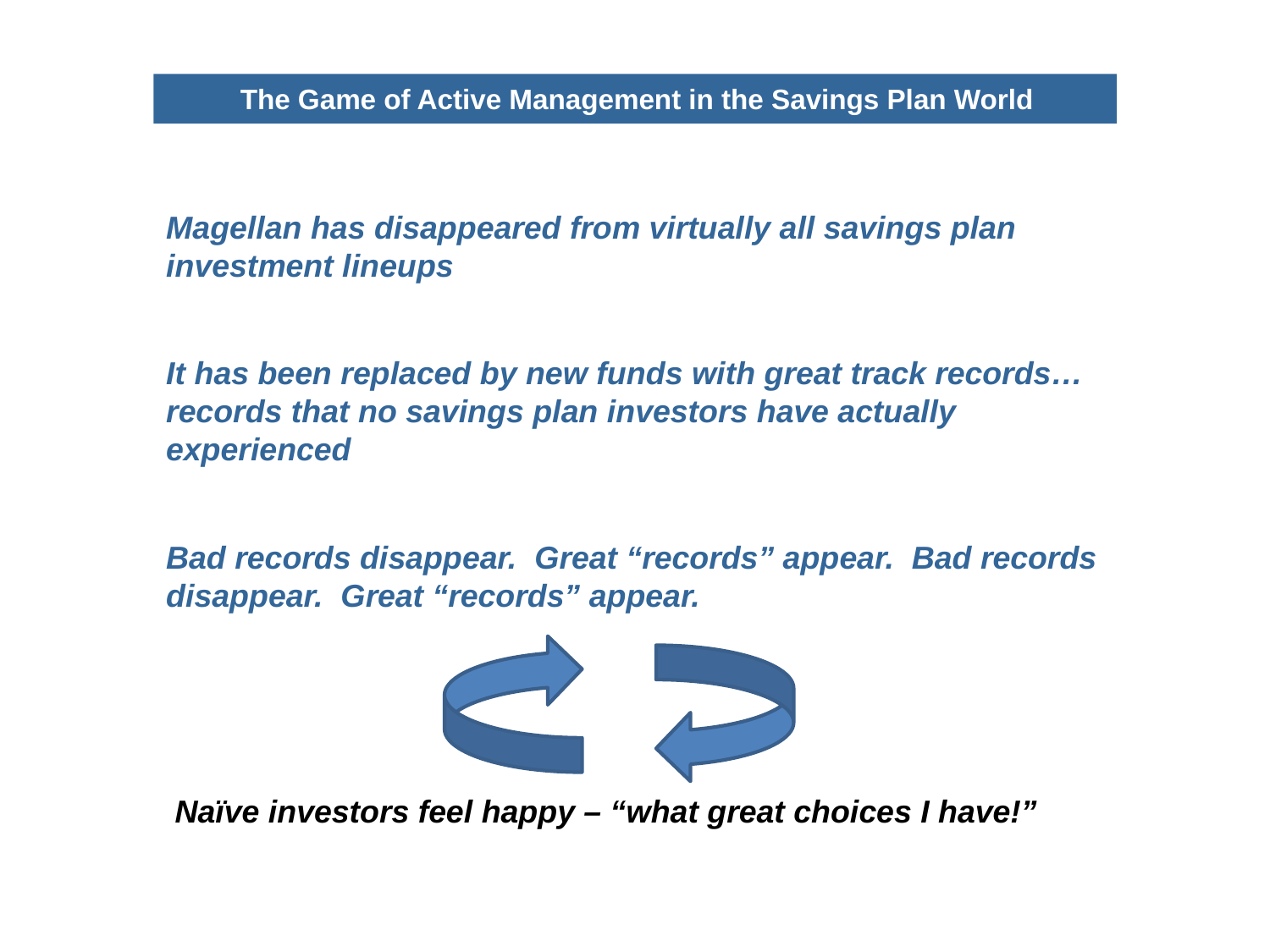

The Game of Active Management in the Savings Plan World

Magellan has disappeared from virtually all savings plan investment lineups

It has been replaced by new funds with great track records…records that no savings plan investors have actually experienced

Bad records disappear.  Great “records” appear.  Bad records disappear.  Great “records” appear.

 Naïve investors feel happy – “what great choices I have!”